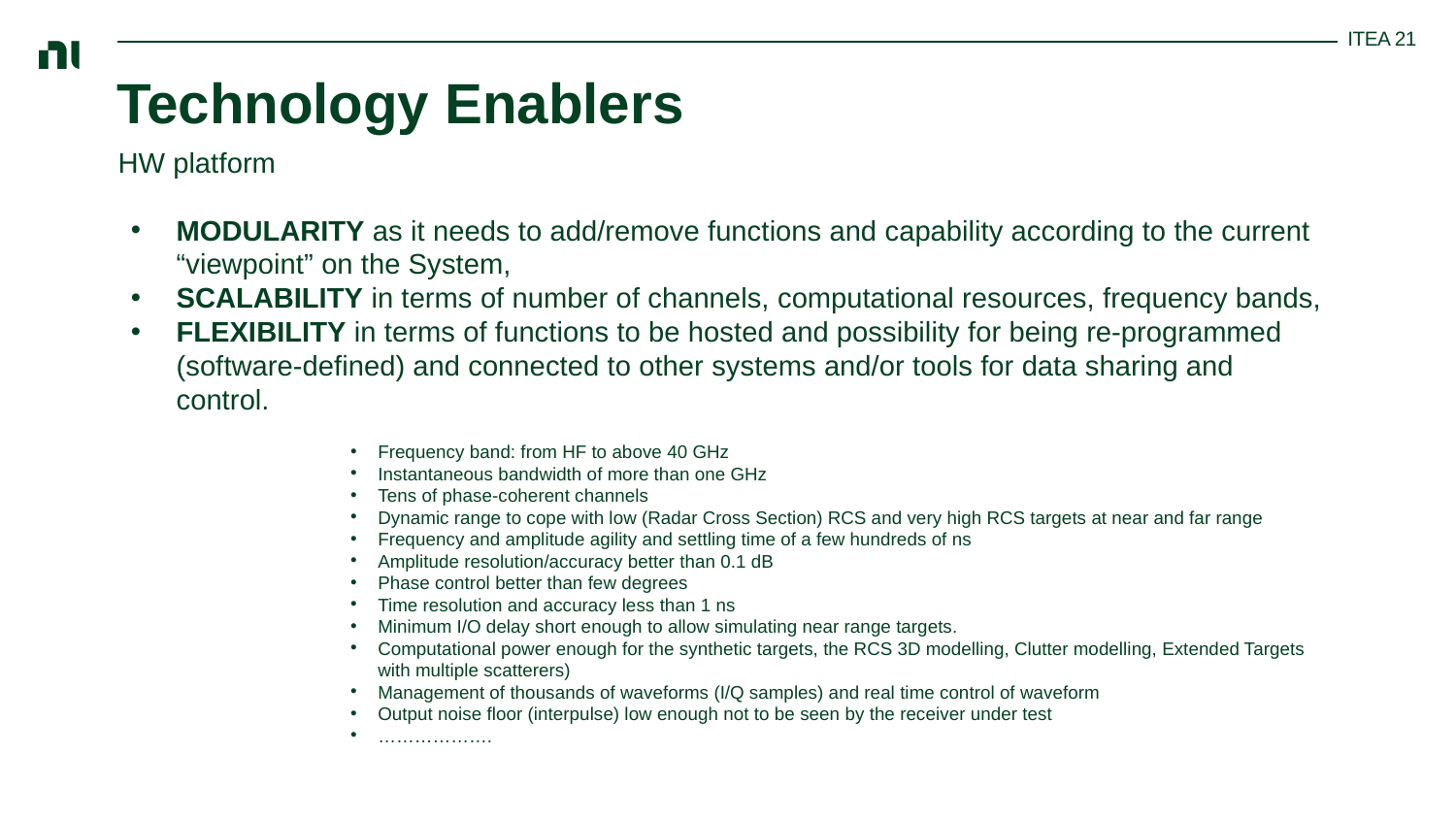

# Technology Enablers
HW platform
MODULARITY as it needs to add/remove functions and capability according to the current “viewpoint” on the System,
SCALABILITY in terms of number of channels, computational resources, frequency bands,
FLEXIBILITY in terms of functions to be hosted and possibility for being re-programmed (software-defined) and connected to other systems and/or tools for data sharing and control.
Frequency band: from HF to above 40 GHz
Instantaneous bandwidth of more than one GHz
Tens of phase-coherent channels
Dynamic range to cope with low (Radar Cross Section) RCS and very high RCS targets at near and far range
Frequency and amplitude agility and settling time of a few hundreds of ns
Amplitude resolution/accuracy better than 0.1 dB
Phase control better than few degrees
Time resolution and accuracy less than 1 ns
Minimum I/O delay short enough to allow simulating near range targets.
Computational power enough for the synthetic targets, the RCS 3D modelling, Clutter modelling, Extended Targets with multiple scatterers)
Management of thousands of waveforms (I/Q samples) and real time control of waveform
Output noise floor (interpulse) low enough not to be seen by the receiver under test
……………….